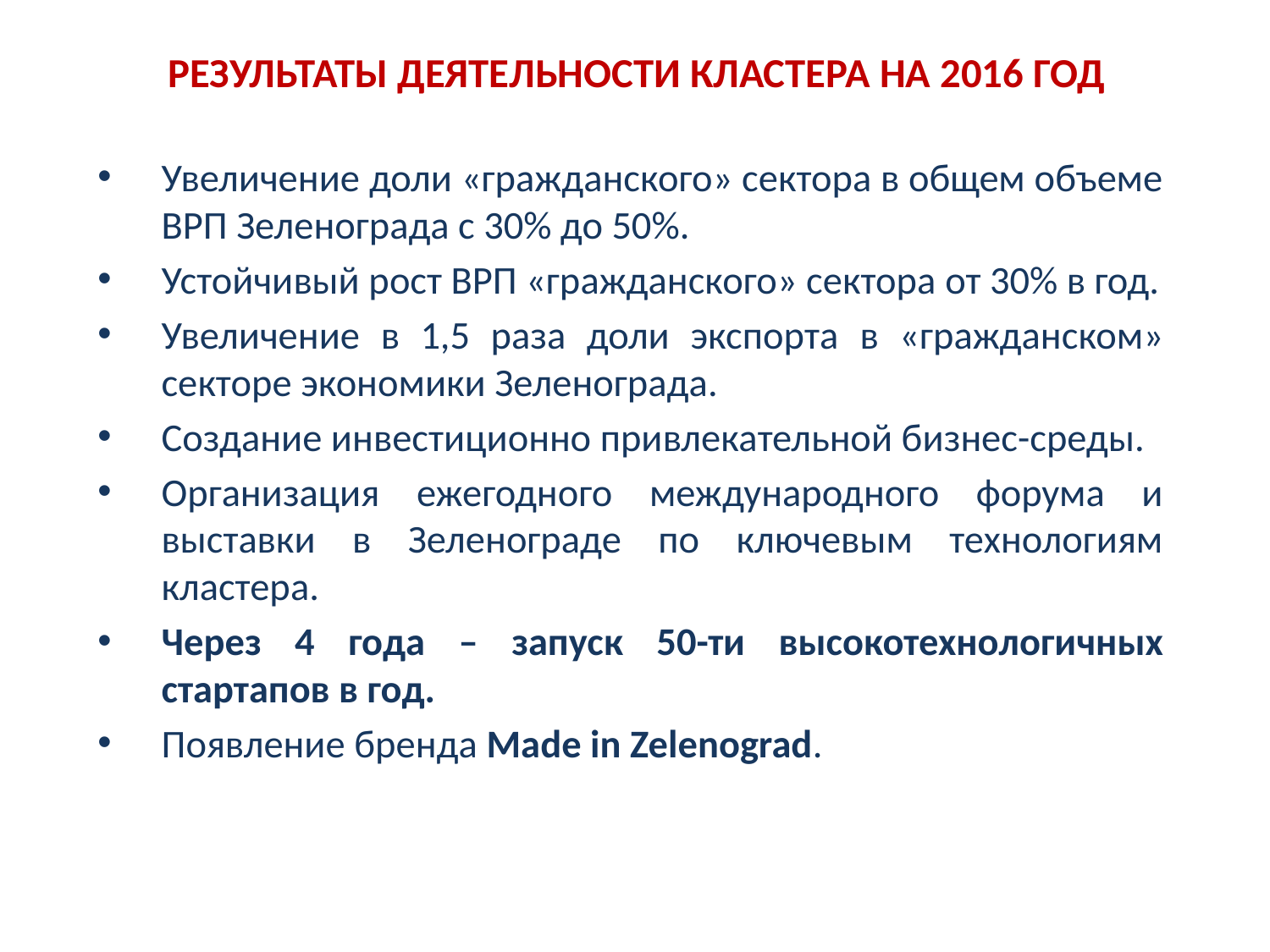

# результаты деятельности кластера на 2016 год
Увеличение доли «гражданского» сектора в общем объеме ВРП Зеленограда с 30% до 50%.
Устойчивый рост ВРП «гражданского» сектора от 30% в год.
Увеличение в 1,5 раза доли экспорта в «гражданском» секторе экономики Зеленограда.
Создание инвестиционно привлекательной бизнес-среды.
Организация ежегодного международного форума и выставки в Зеленограде по ключевым технологиям кластера.
Через 4 года – запуск 50-ти высокотехнологичных стартапов в год.
Появление бренда Made in Zelenograd.